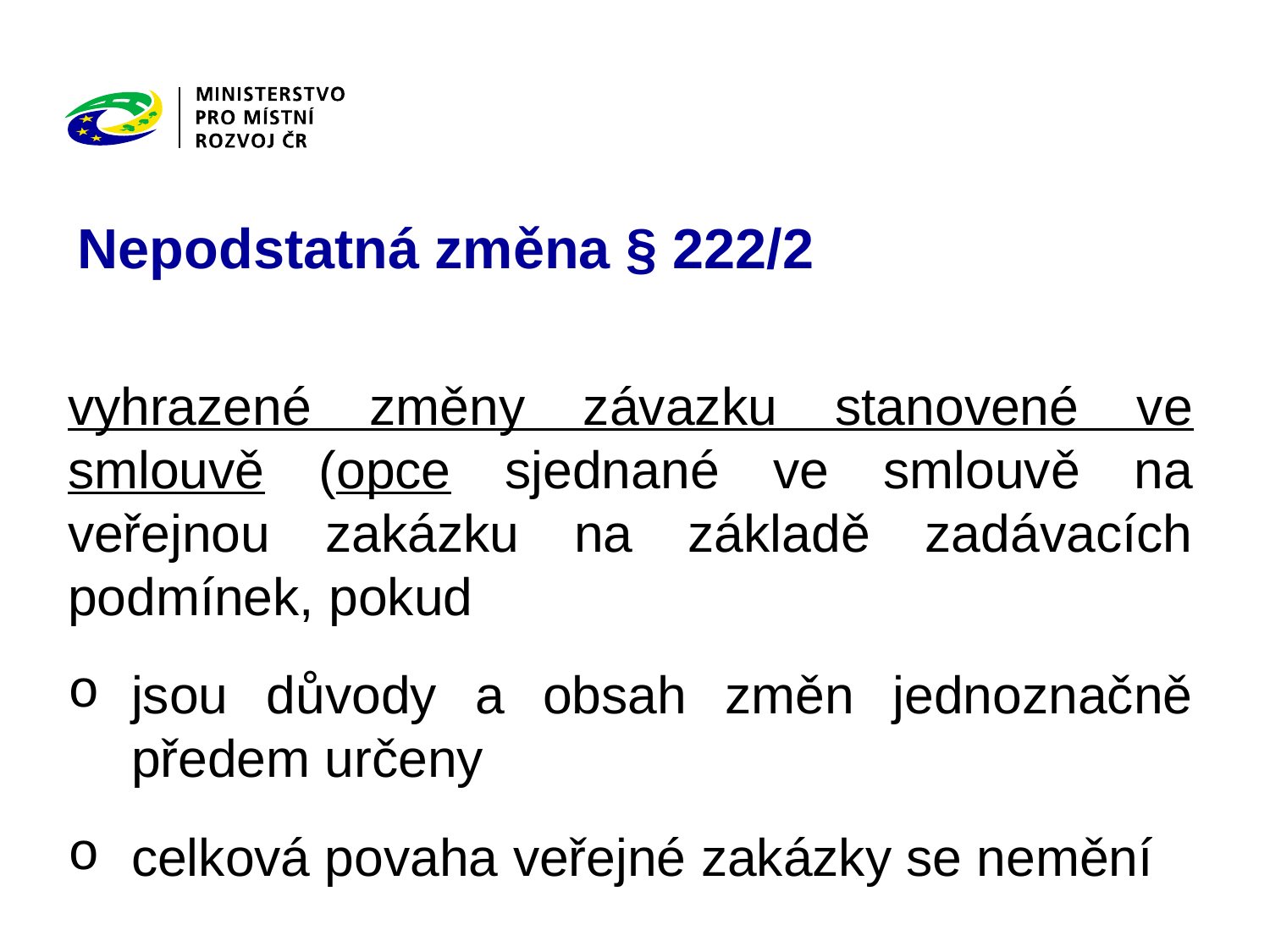

# Nepodstatná změna § 222/2
vyhrazené změny závazku stanovené ve smlouvě (opce sjednané ve smlouvě na veřejnou zakázku na základě zadávacích podmínek, pokud
jsou důvody a obsah změn jednoznačně předem určeny
celková povaha veřejné zakázky se nemění